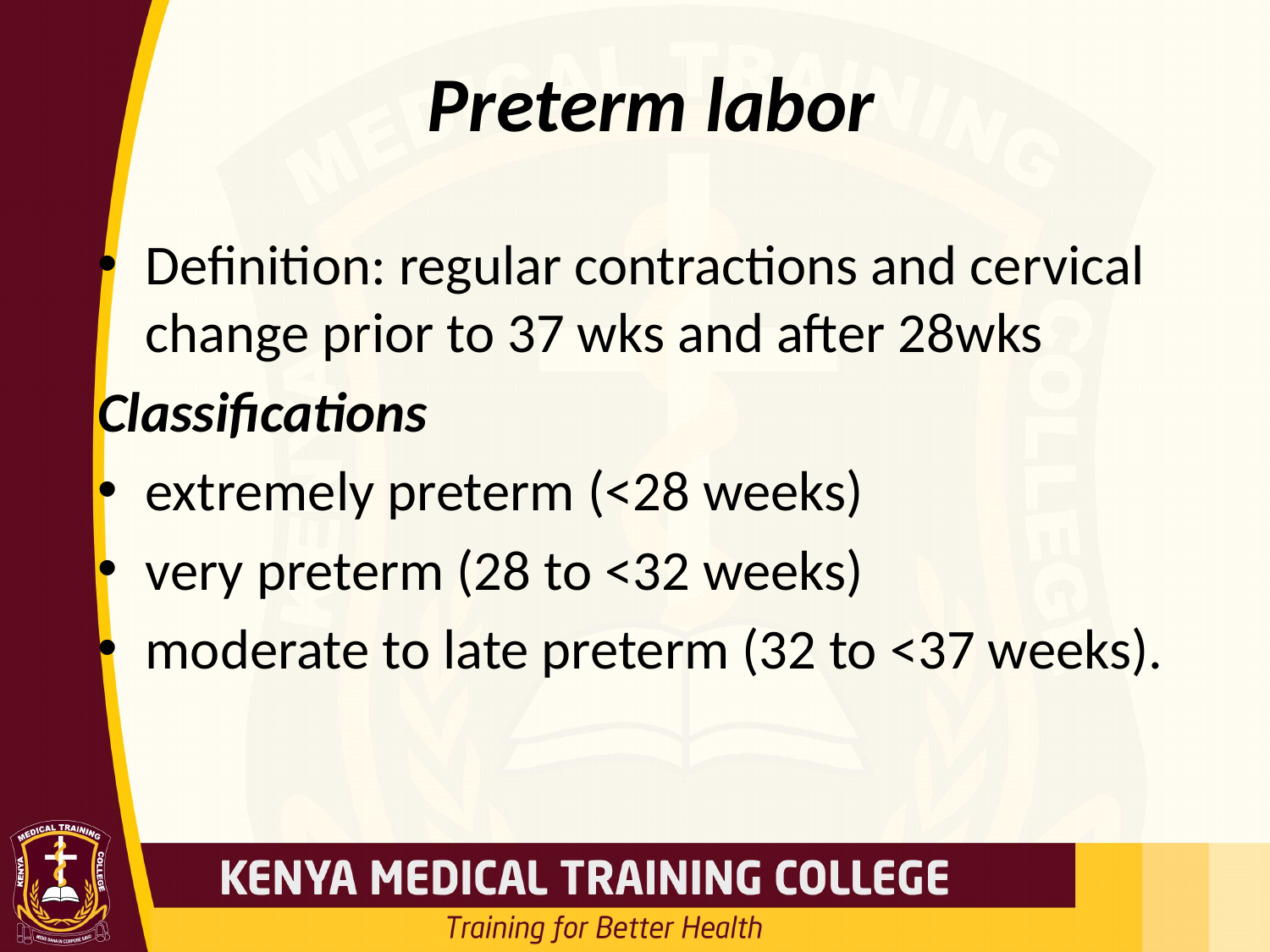

# Preterm labor
Definition: regular contractions and cervical change prior to 37 wks and after 28wks
Classifications
extremely preterm (<28 weeks)
very preterm (28 to <32 weeks)
moderate to late preterm (32 to <37 weeks).